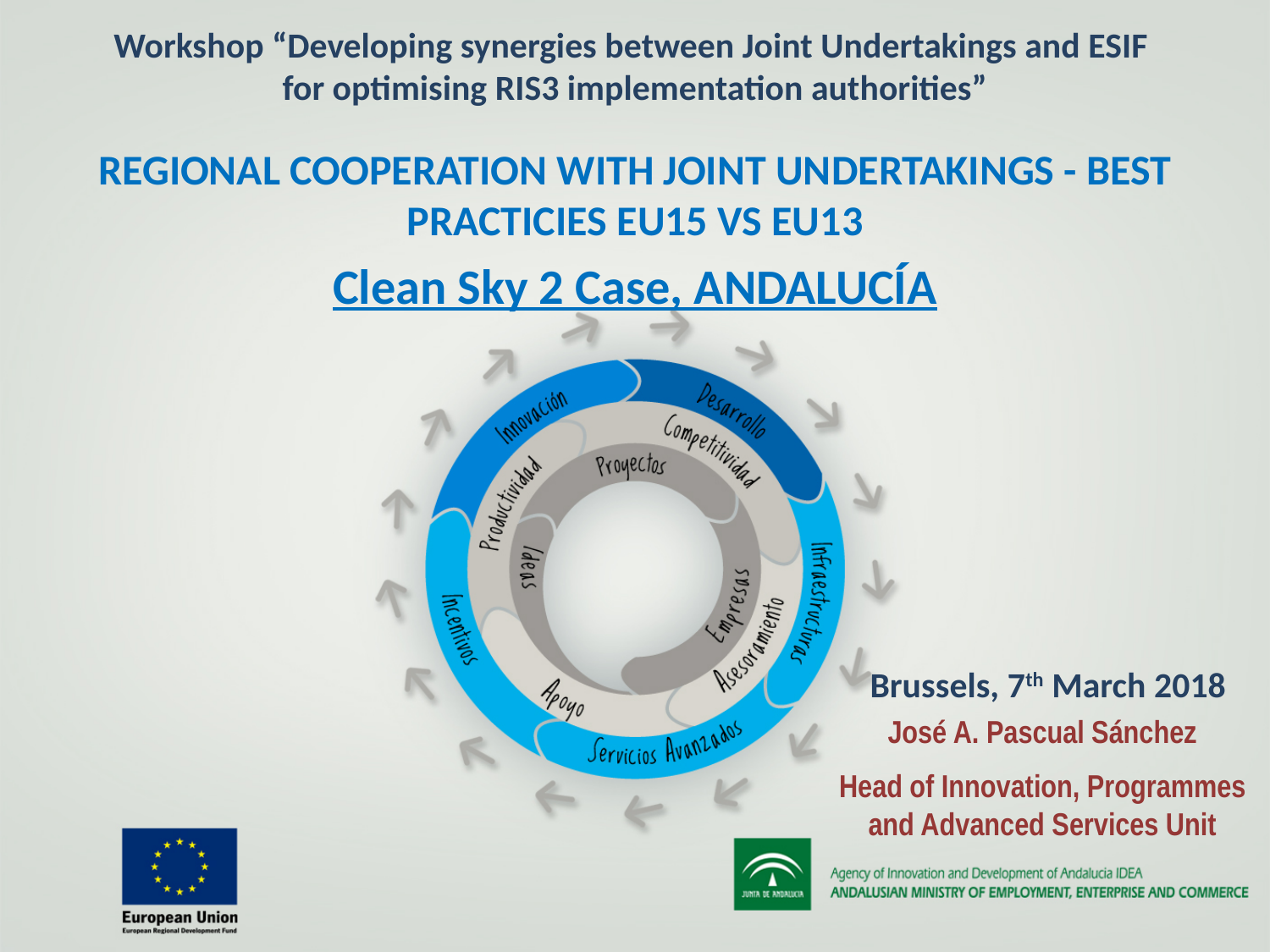

Workshop “Developing synergies between Joint Undertakings and ESIF
for optimising RIS3 implementation authorities”
REGIONAL COOPERATION WITH JOINT UNDERTAKINGS - BEST PRACTICIES EU15 VS EU13
Clean Sky 2 Case, ANDALUCÍA
Brussels, 7th March 2018
José A. Pascual Sánchez
Head of Innovation, Programmes and Advanced Services Unit
1